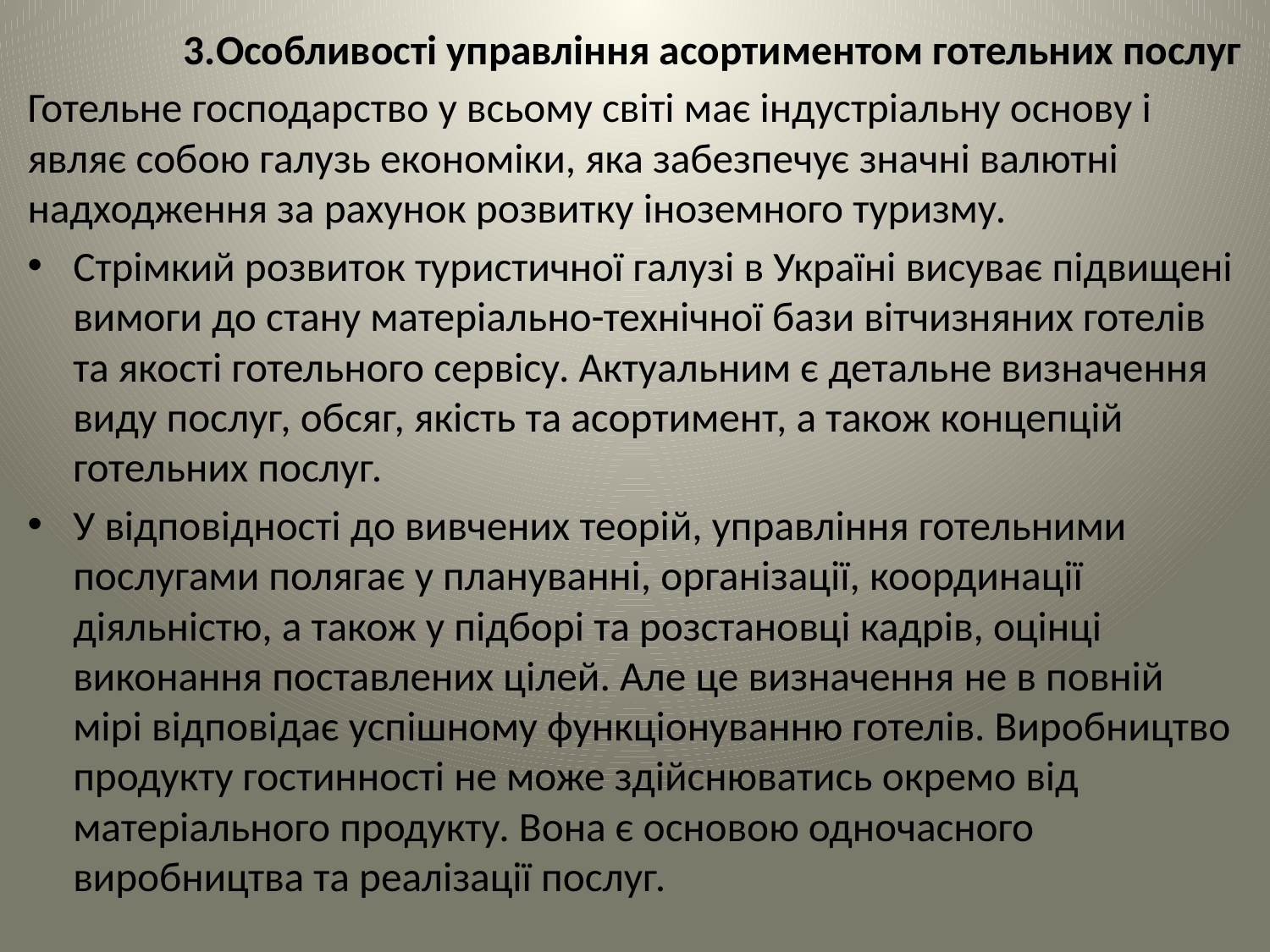

3.Особливості управління асортиментом готельних послуг
Готельне господарство у всьому світі має індустріальну основу і являє собою галузь економіки, яка забезпечує значні валютні надходження за рахунок розвитку іноземного туризму.
Стрімкий розвиток туристичної галузі в Україні висуває підвищені вимоги до стану матеріально-технічної бази вітчизняних готелів та якості готельного сервісу. Актуальним є детальне визначення виду послуг, обсяг, якість та асортимент, а також концепцій готельних послуг.
У відповідності до вивчених теорій, управління готельними послугами полягає у плануванні, організації, координації діяльністю, а також у підборі та розстановці кадрів, оцінці виконання поставлених цілей. Але це визначення не в повній мірі відповідає успішному функціонуванню готелів. Виробництво продукту гостинності не може здійснюватись окремо від матеріального продукту. Вона є основою одночасного виробництва та реалізації послуг.